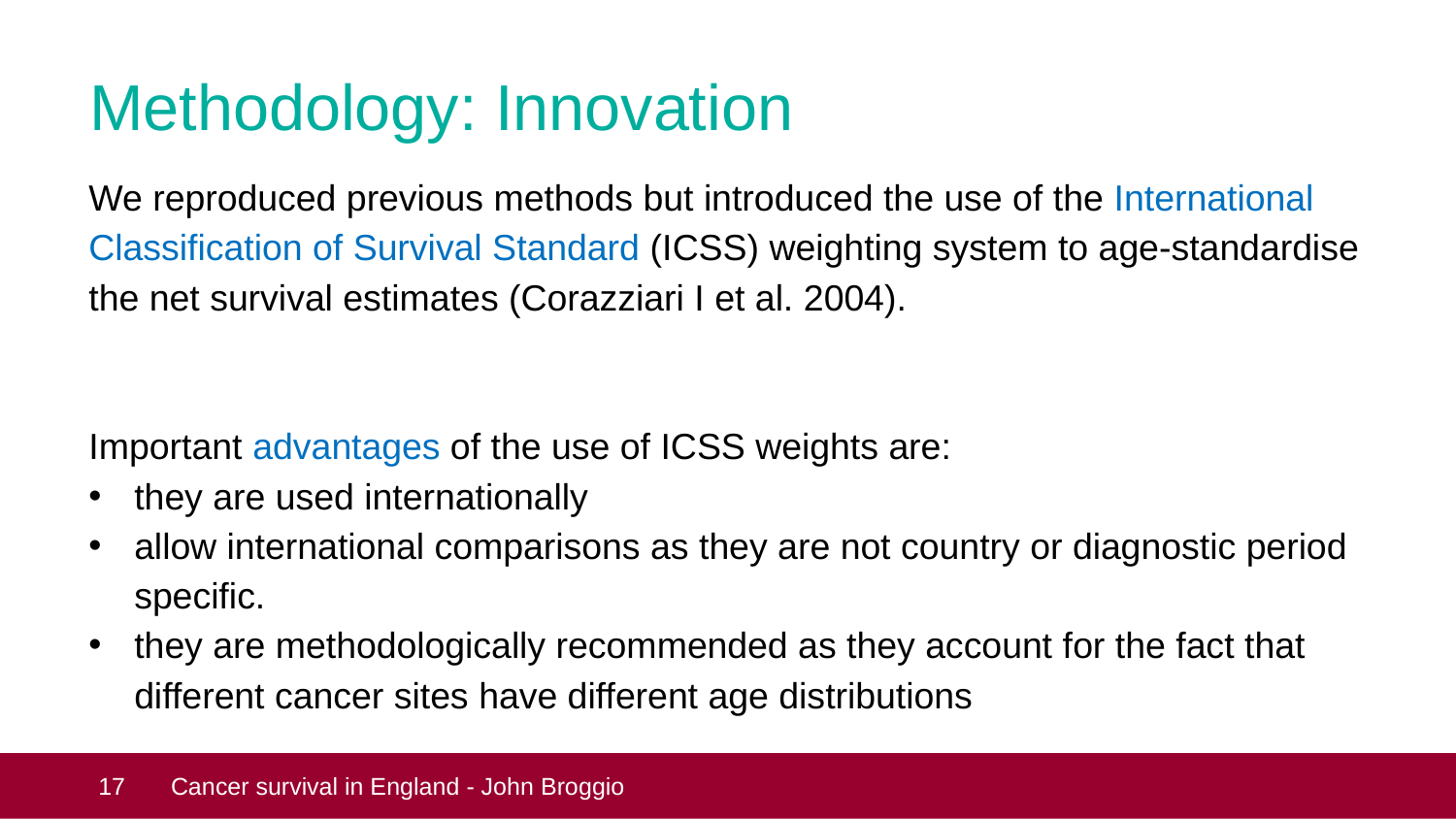

# Methodology: Innovation
We reproduced previous methods but introduced the use of the International Classification of Survival Standard (ICSS) weighting system to age-standardise the net survival estimates (Corazziari I et al. 2004).

Important advantages of the use of ICSS weights are:
they are used internationally
allow international comparisons as they are not country or diagnostic period specific.
they are methodologically recommended as they account for the fact that different cancer sites have different age distributions

  17
Cancer survival in England - John Broggio